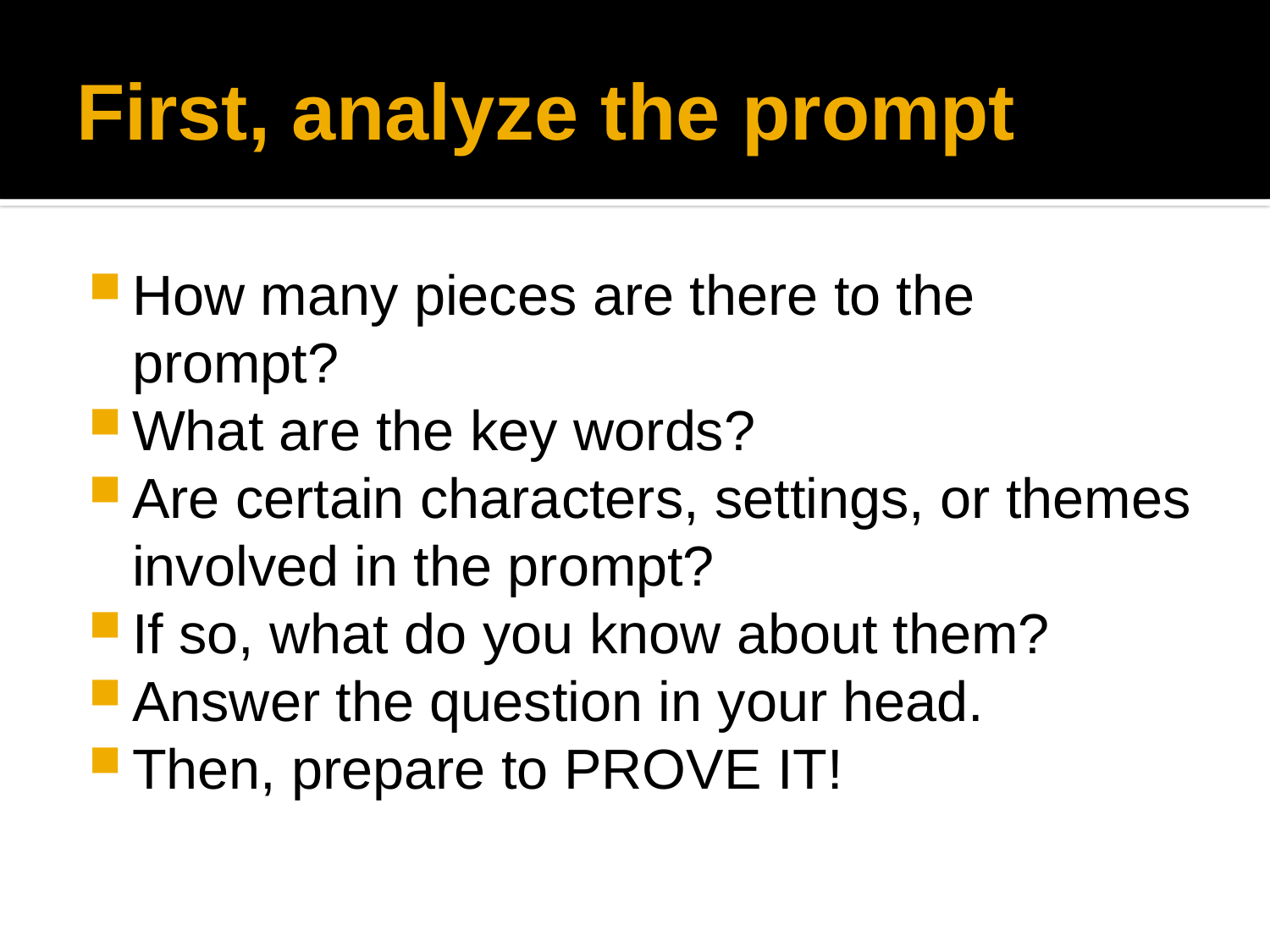

# First, analyze the prompt
How many pieces are there to the prompt?
What are the key words?
Are certain characters, settings, or themes involved in the prompt?
If so, what do you know about them?
Answer the question in your head.
Then, prepare to PROVE IT!